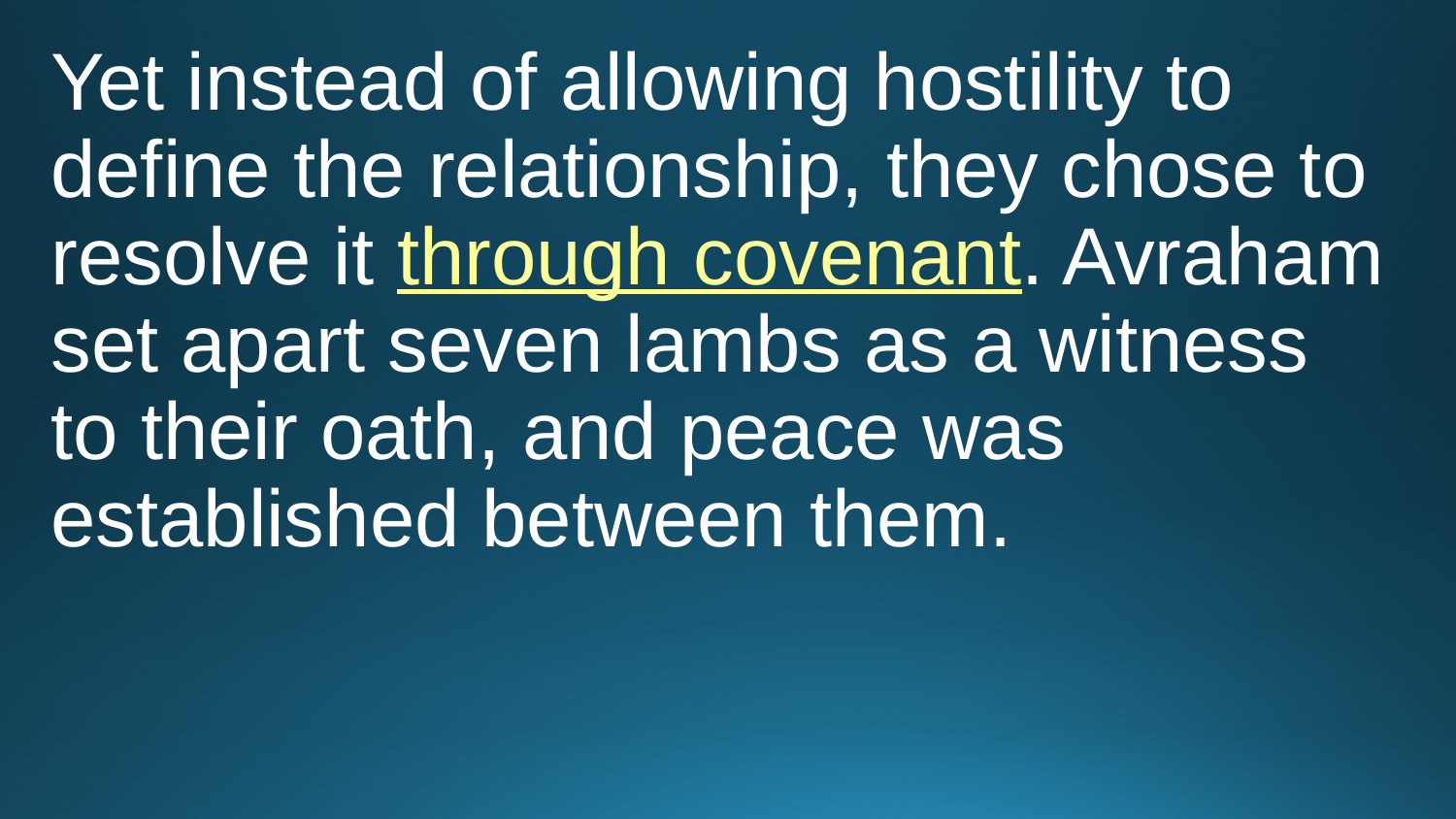

Yet instead of allowing hostility to define the relationship, they chose to resolve it through covenant. Avraham set apart seven lambs as a witness to their oath, and peace was established between them.